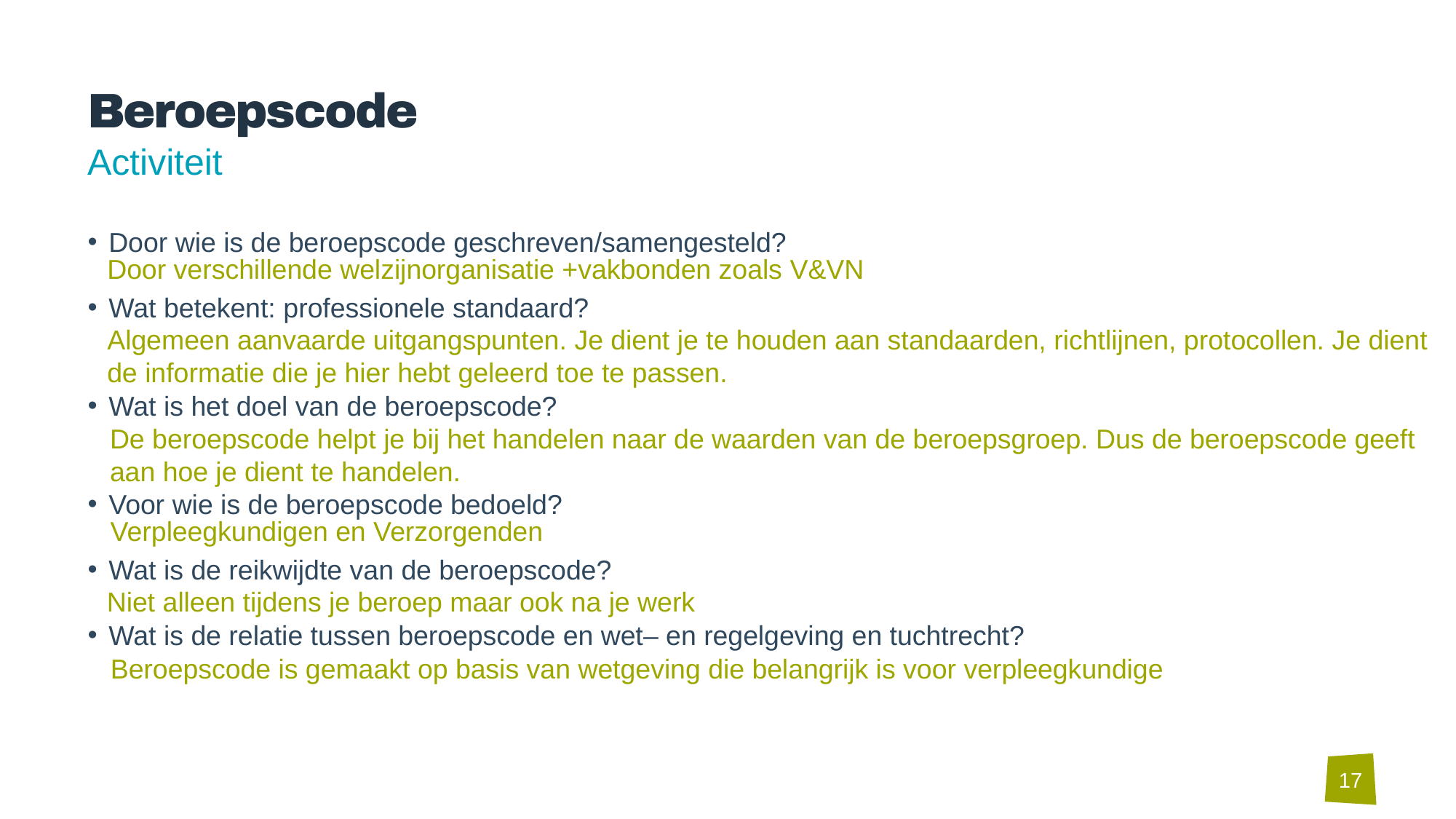

# Beroepscode
Activiteit
Door wie is de beroepscode geschreven/samengesteld?

Wat betekent: professionele standaard?

Wat is het doel van de beroepscode?

Voor wie is de beroepscode bedoeld?

Wat is de reikwijdte van de beroepscode?

Wat is de relatie tussen beroepscode en wet– en regelgeving en tuchtrecht?
Door verschillende welzijnorganisatie +vakbonden zoals V&VN
Algemeen aanvaarde uitgangspunten. Je dient je te houden aan standaarden, richtlijnen, protocollen. Je dient
de informatie die je hier hebt geleerd toe te passen.
De beroepscode helpt je bij het handelen naar de waarden van de beroepsgroep. Dus de beroepscode geeft aan hoe je dient te handelen.
Verpleegkundigen en Verzorgenden
Niet alleen tijdens je beroep maar ook na je werk
Beroepscode is gemaakt op basis van wetgeving die belangrijk is voor verpleegkundige

17